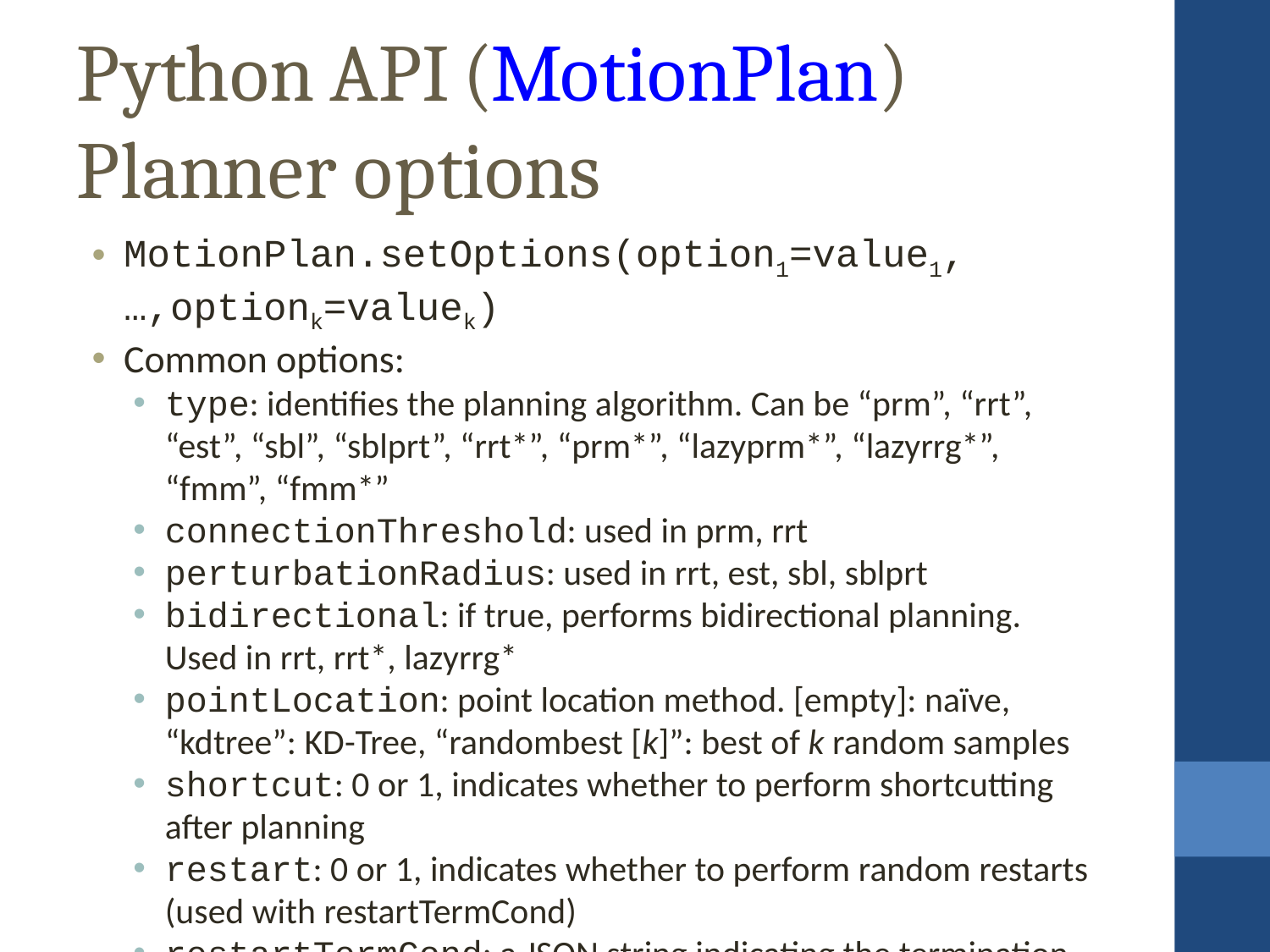

Python API (MotionPlan) Planner options
MotionPlan.setOptions(option1=value1,…,optionk=valuek)
Common options:
type: identifies the planning algorithm. Can be “prm”, “rrt”, “est”, “sbl”, “sblprt”, “rrt*”, “prm*”, “lazyprm*”, “lazyrrg*”, “fmm”, “fmm*”
connectionThreshold: used in prm, rrt
perturbationRadius: used in rrt, est, sbl, sblprt
bidirectional: if true, performs bidirectional planning.  Used in rrt, rrt*, lazyrrg*
pointLocation: point location method. [empty]: naïve, “kdtree”: KD-Tree, “randombest [k]”: best of k random samples
shortcut: 0 or 1, indicates whether to perform shortcutting after planning
restart: 0 or 1, indicates whether to perform random restarts (used with restartTermCond)
restartTermCond: a JSON string indicating the termination criterion for each random restart.
Options can also be loaded from a JSON string (see Examples/PlanDemo/*.settings) via motionplanning.setPlanJSONString(string)